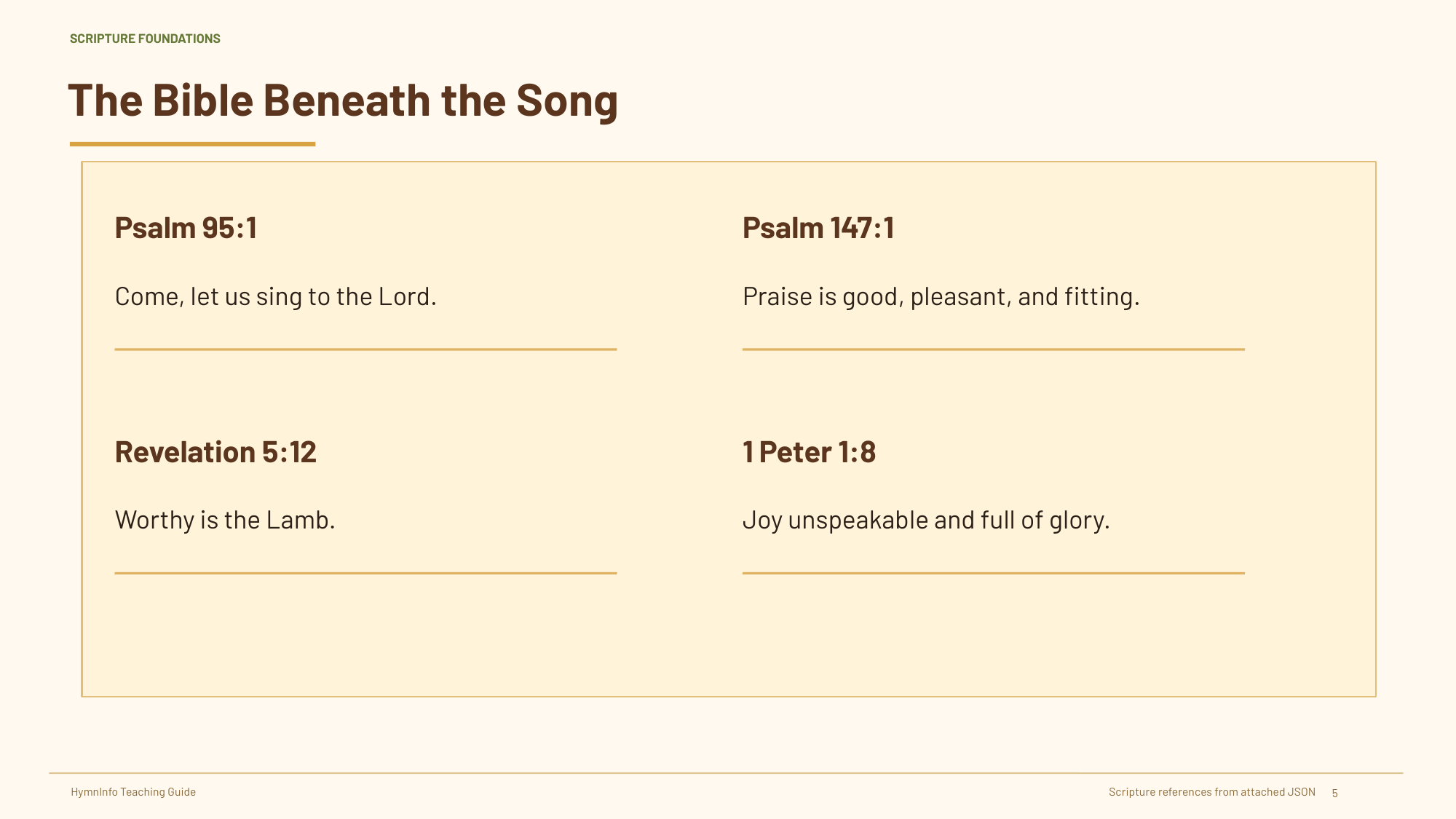

SCRIPTURE FOUNDATIONS
The Bible Beneath the Song

Psalm 95:1
Psalm 147:1
Come, let us sing to the Lord.
Praise is good, pleasant, and fitting.

Revelation 5:12
1 Peter 1:8
Worthy is the Lamb.
Joy unspeakable and full of glory.

5
Scripture references from attached JSON